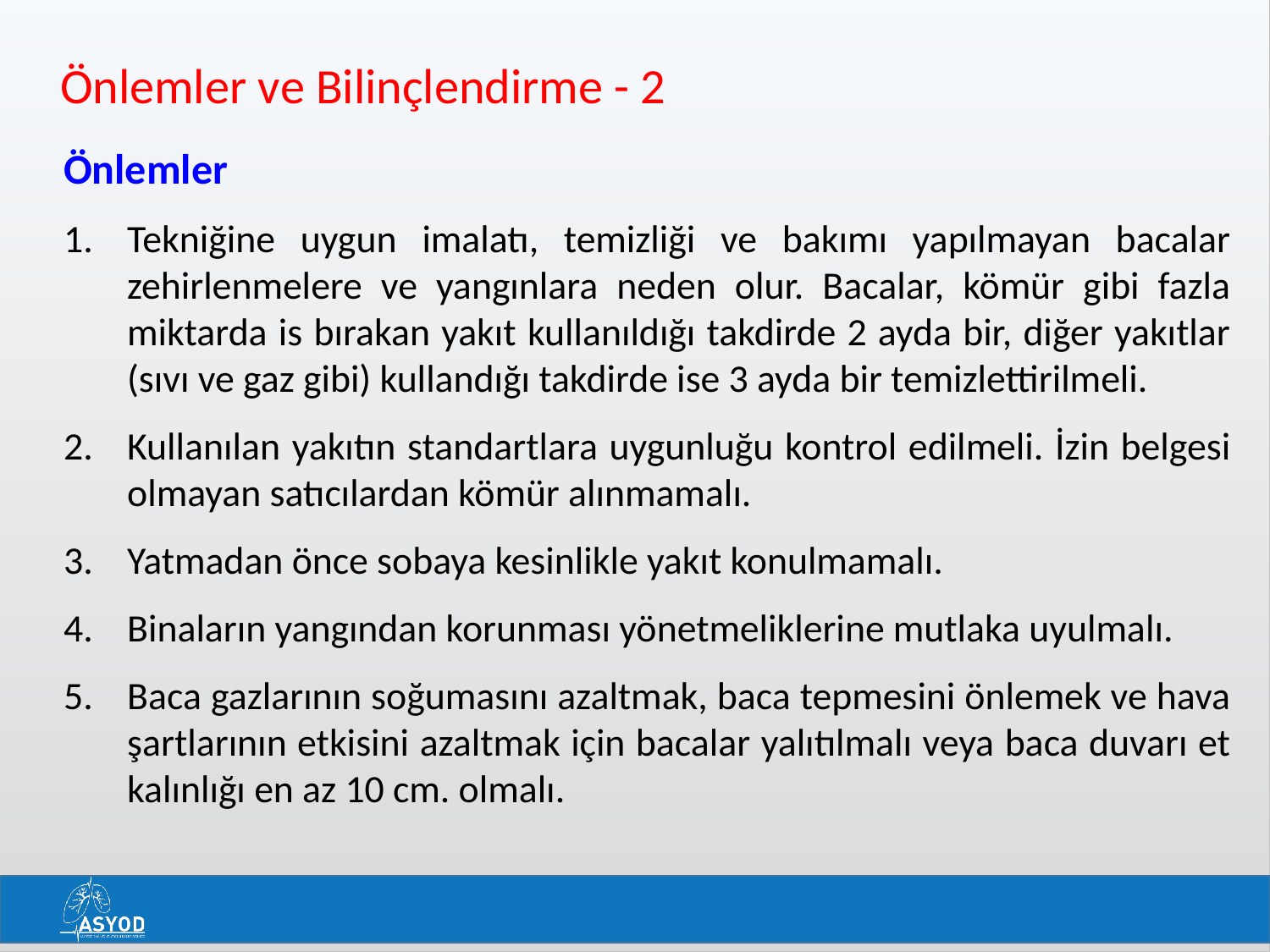

# Önlemler ve Bilinçlendirme - 2
Önlemler
Tekniğine uygun imalatı, temizliği ve bakımı yapılmayan bacalar zehirlenmelere ve yangınlara neden olur. Bacalar, kömür gibi fazla miktarda is bırakan yakıt kullanıldığı takdirde 2 ayda bir, diğer yakıtlar (sıvı ve gaz gibi) kullandığı takdirde ise 3 ayda bir temizlettirilmeli.
Kullanılan yakıtın standartlara uygunluğu kontrol edilmeli. İzin belgesi olmayan satıcılardan kömür alınmamalı.
Yatmadan önce sobaya kesinlikle yakıt konulmamalı.
Binaların yangından korunması yönetmeliklerine mutlaka uyulmalı.
Baca gazlarının soğumasını azaltmak, baca tepmesini önlemek ve hava şartlarının etkisini azaltmak için bacalar yalıtılmalı veya baca duvarı et kalınlığı en az 10 cm. olmalı.